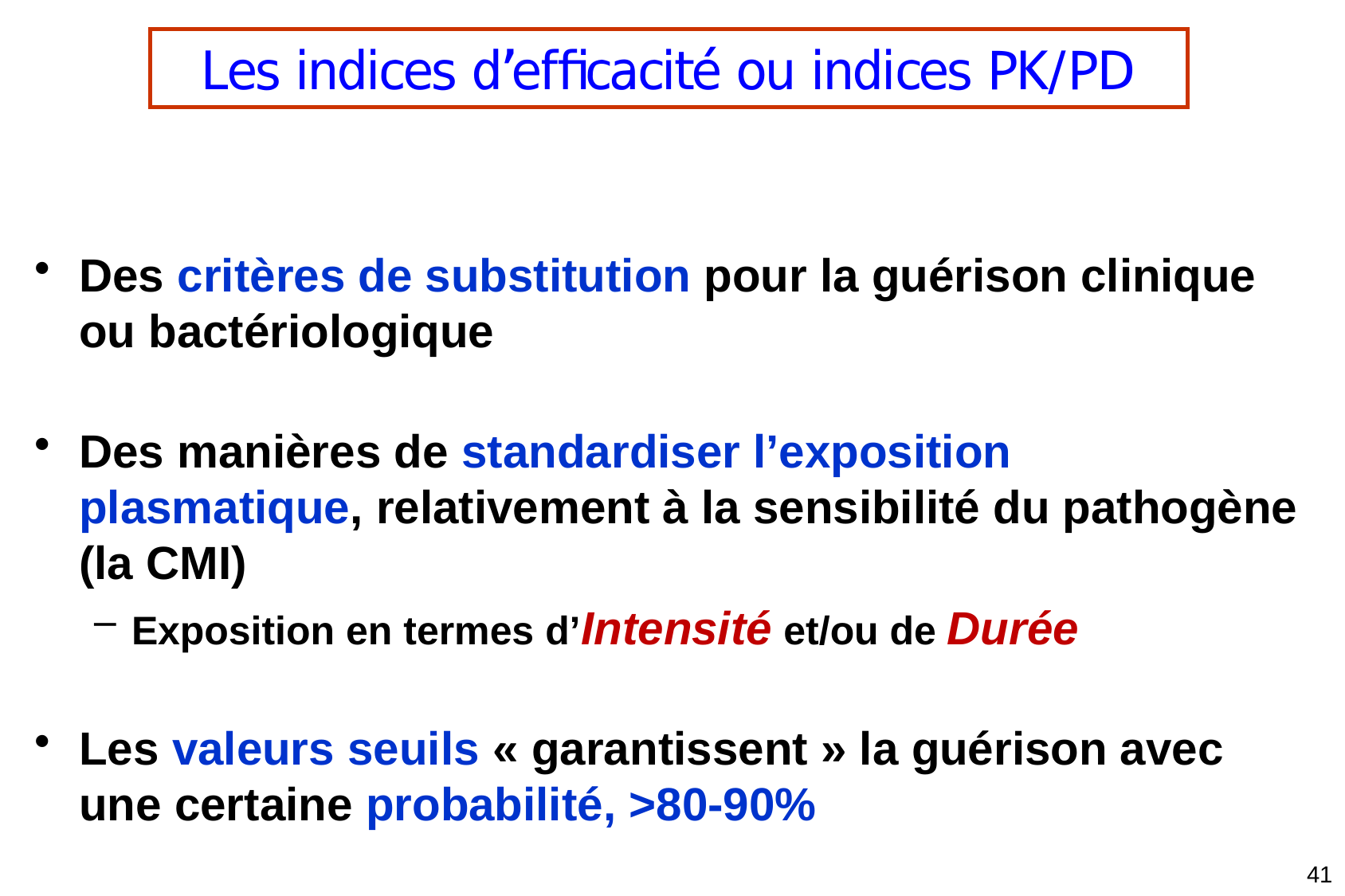

Les indices d’efficacité ou indices PK/PD
Des critères de substitution pour la guérison clinique ou bactériologique

Des manières de standardiser l’exposition plasmatique, relativement à la sensibilité du pathogène (la CMI)
Exposition en termes d’Intensité et/ou de Durée

Les valeurs seuils « garantissent » la guérison avec une certaine probabilité, >80-90%
41